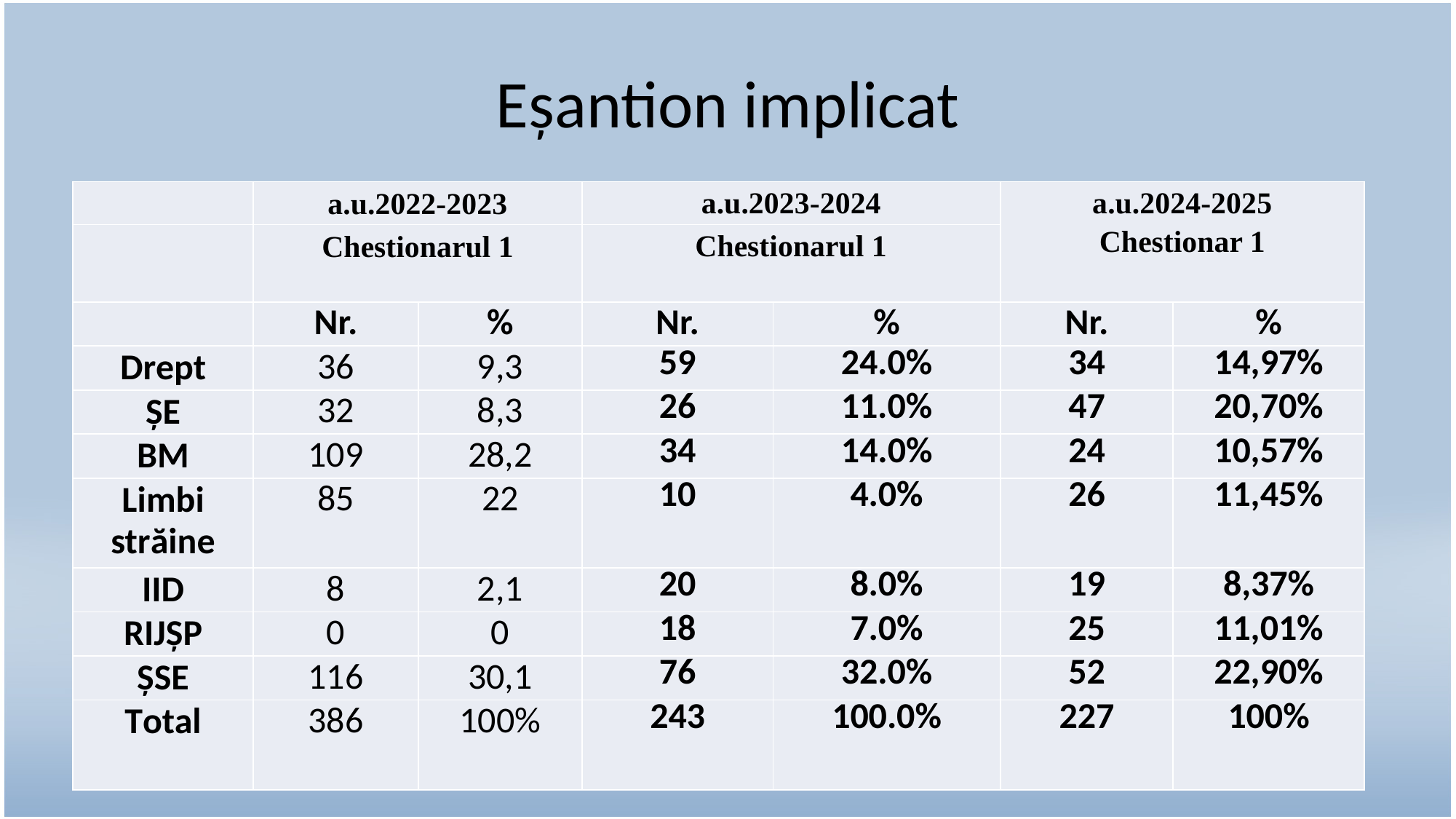

# Eșantion implicat
|  | a.u.2022-2023 |  | a.u.2023-2024 |  | a.u.2024-2025 Chestionar 1 |  |
| --- | --- | --- | --- | --- | --- | --- |
|  | Chestionarul 1 |  | Chestionarul 1 |  |  |  |
|  | Nr. | % | Nr. | % | Nr. | % |
| Drept | 36 | 9,3 | 59 | 24.0% | 34 | 14,97% |
| ȘE | 32 | 8,3 | 26 | 11.0% | 47 | 20,70% |
| BM | 109 | 28,2 | 34 | 14.0% | 24 | 10,57% |
| Limbi străine | 85 | 22 | 10 | 4.0% | 26 | 11,45% |
| IID | 8 | 2,1 | 20 | 8.0% | 19 | 8,37% |
| RIJȘP | 0 | 0 | 18 | 7.0% | 25 | 11,01% |
| ȘSE | 116 | 30,1 | 76 | 32.0% | 52 | 22,90% |
| Total | 386 | 100% | 243 | 100.0% | 227 | 100% |

### Chart: Chestionarul 1 - Facultăți

| Category |
|---|